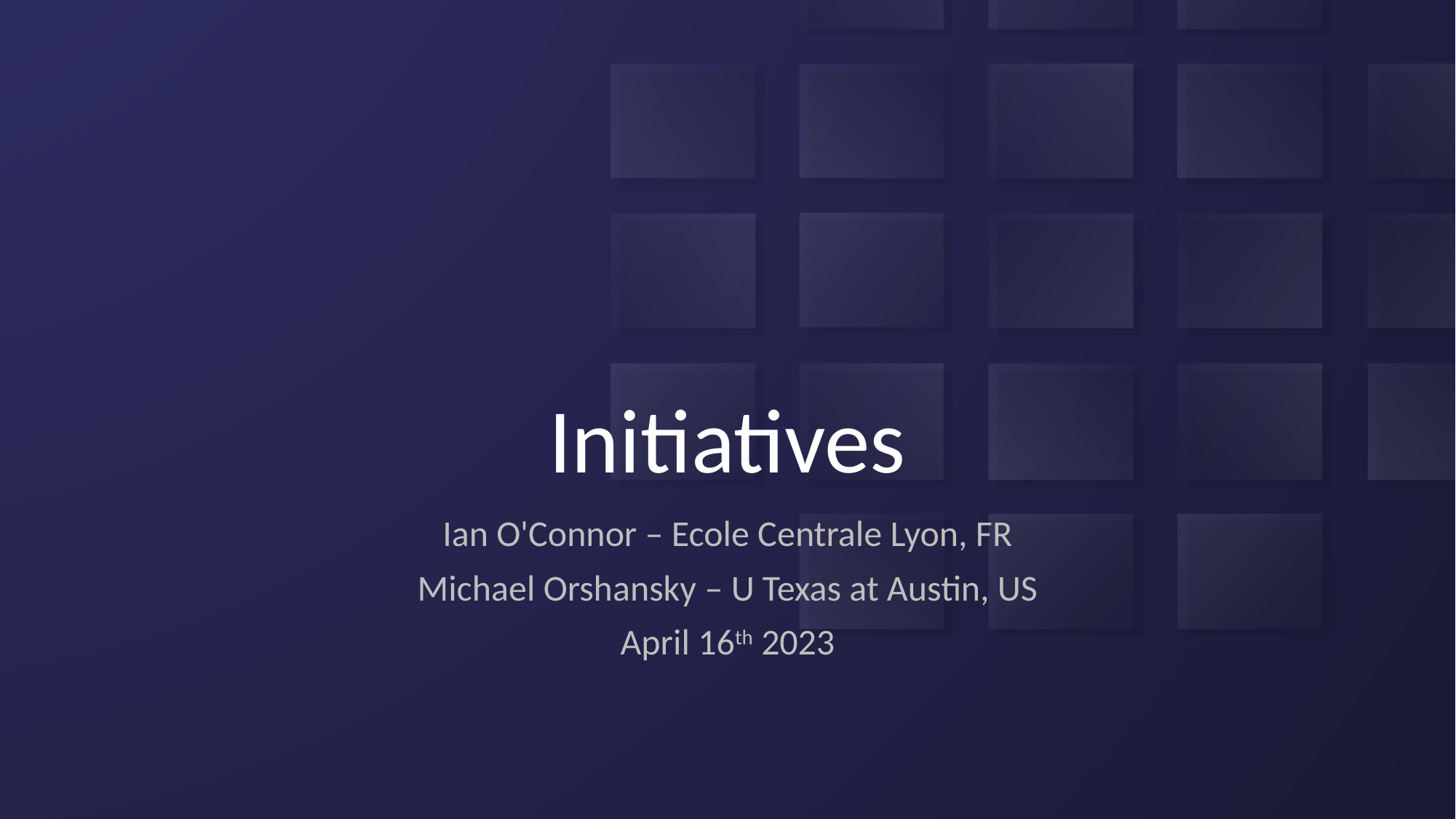

# Initiatives
Ian O'Connor – Ecole Centrale Lyon, FR
Michael Orshansky – U Texas at Austin, US
April 16th 2023